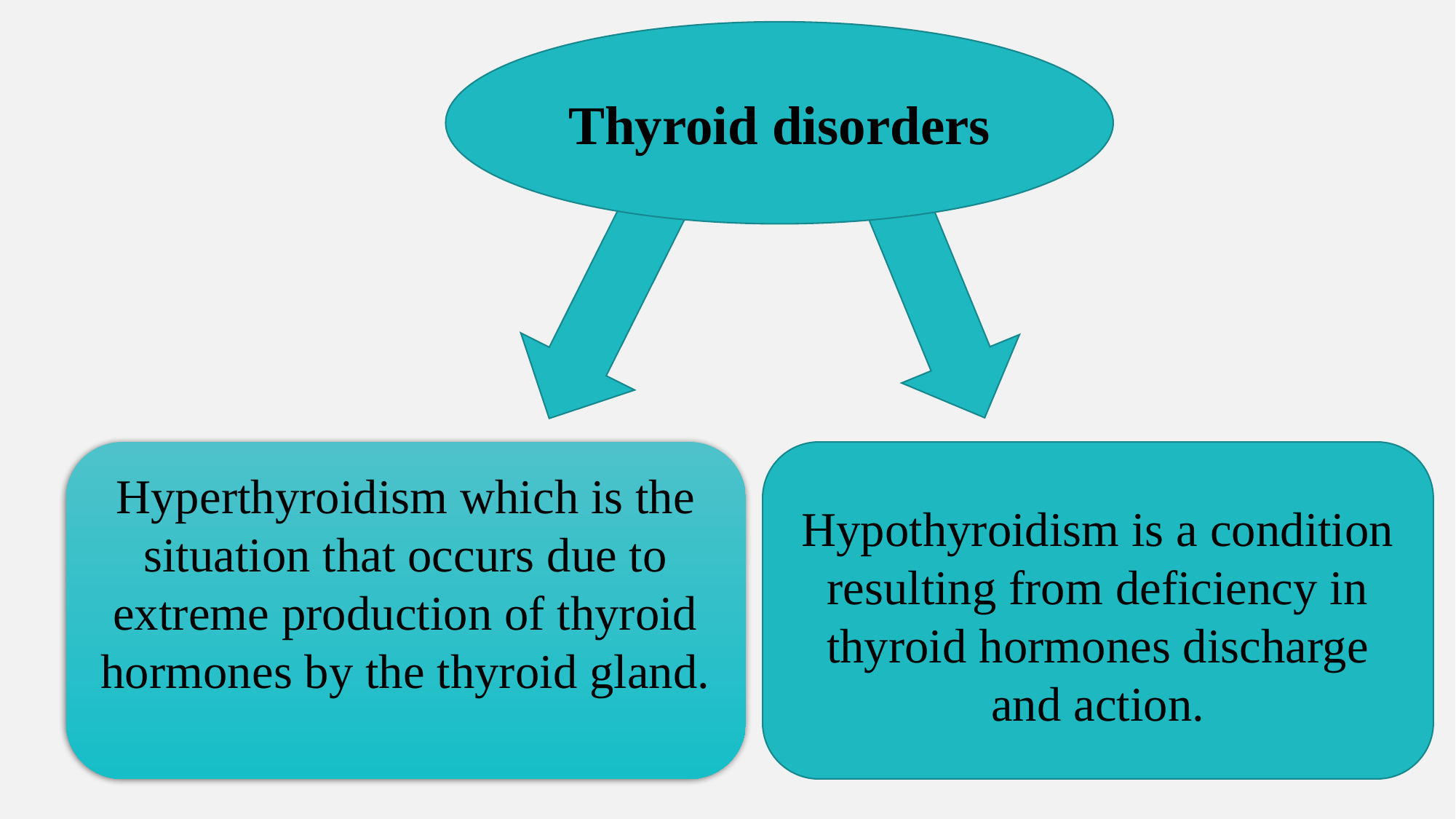

Thyroid disorders

Hyperthyroidism which is the situation that occurs due to extreme production of thyroid hormones by the thyroid gland.

Hypothyroidism is a condition resulting from deficiency in thyroid hormones discharge and action.